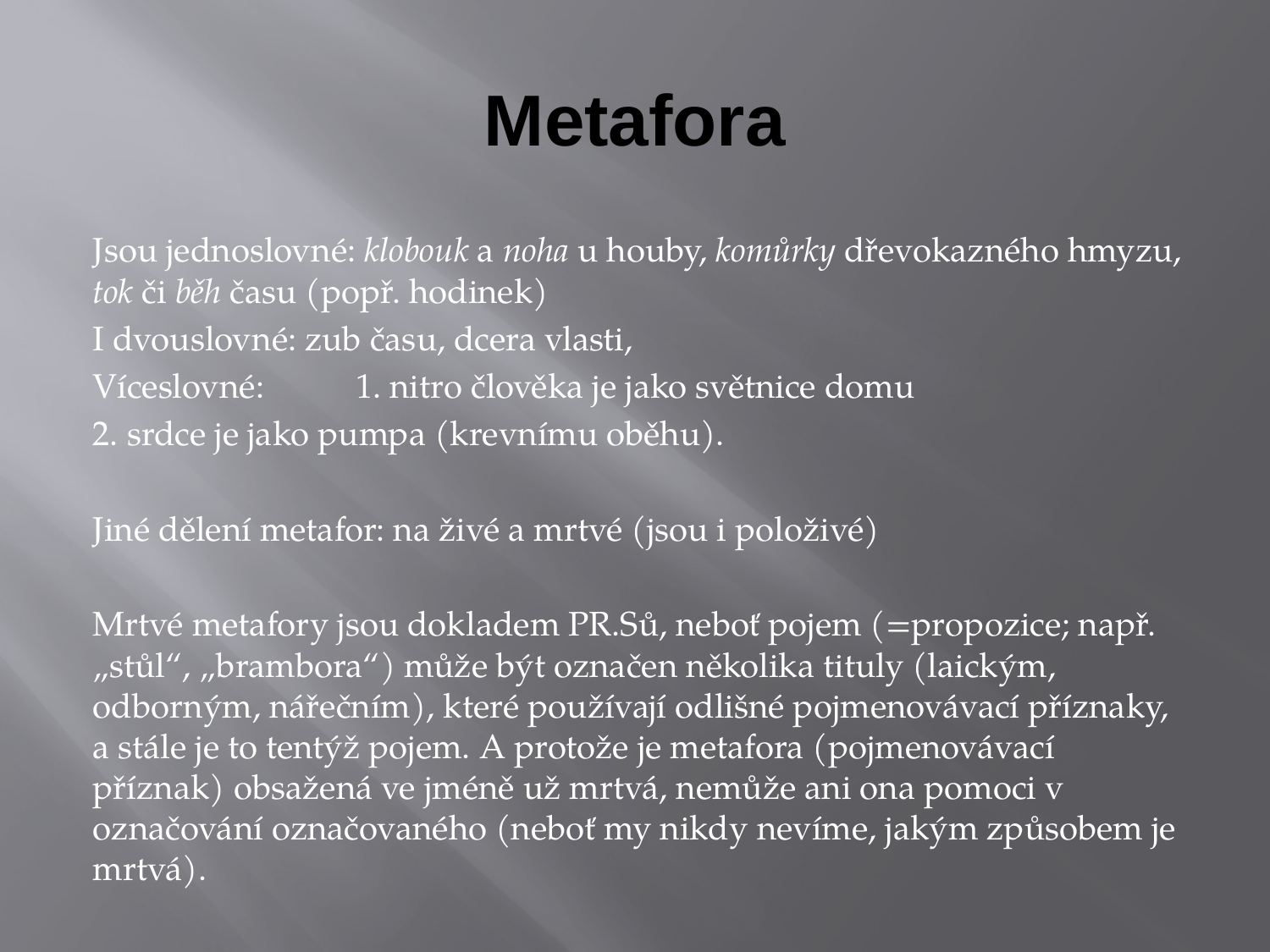

# Metafora
Jsou jednoslovné: klobouk a noha u houby, komůrky dřevokazného hmyzu, tok či běh času (popř. hodinek)
I dvouslovné: zub času, dcera vlasti,
Víceslovné: 	1. nitro člověka je jako světnice domu
		2. srdce je jako pumpa (krevnímu oběhu).

Jiné dělení metafor: na živé a mrtvé (jsou i položivé)

Mrtvé metafory jsou dokladem PR.Sů, neboť pojem (=propozice; např. „stůl“, „brambora“) může být označen několika tituly (laickým, odborným, nářečním), které používají odlišné pojmenovávací příznaky, a stále je to tentýž pojem. A protože je metafora (pojmenovávací příznak) obsažená ve jméně už mrtvá, nemůže ani ona pomoci v označování označovaného (neboť my nikdy nevíme, jakým způsobem je mrtvá).